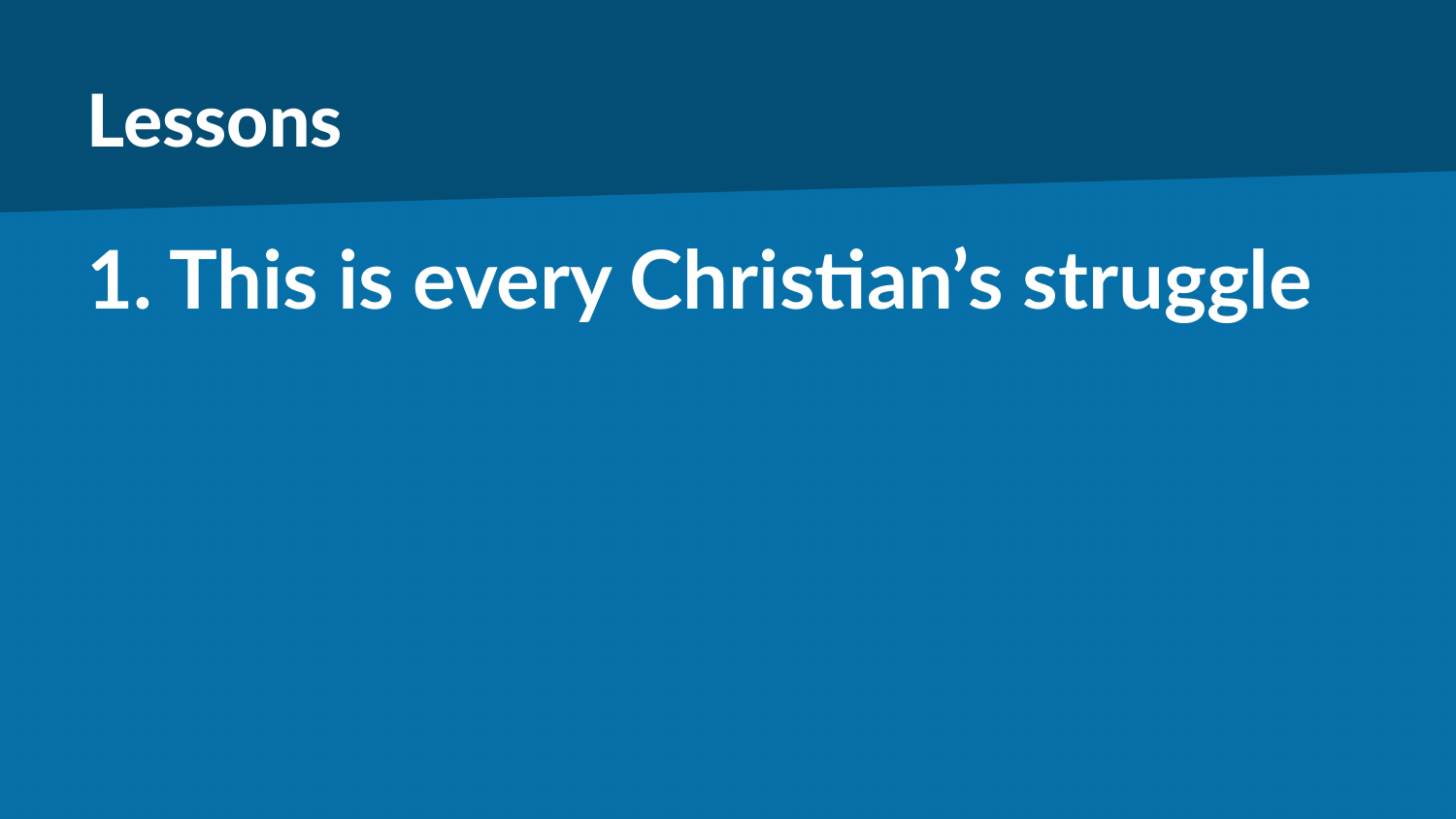

# Lessons
This is every Christian’s struggle